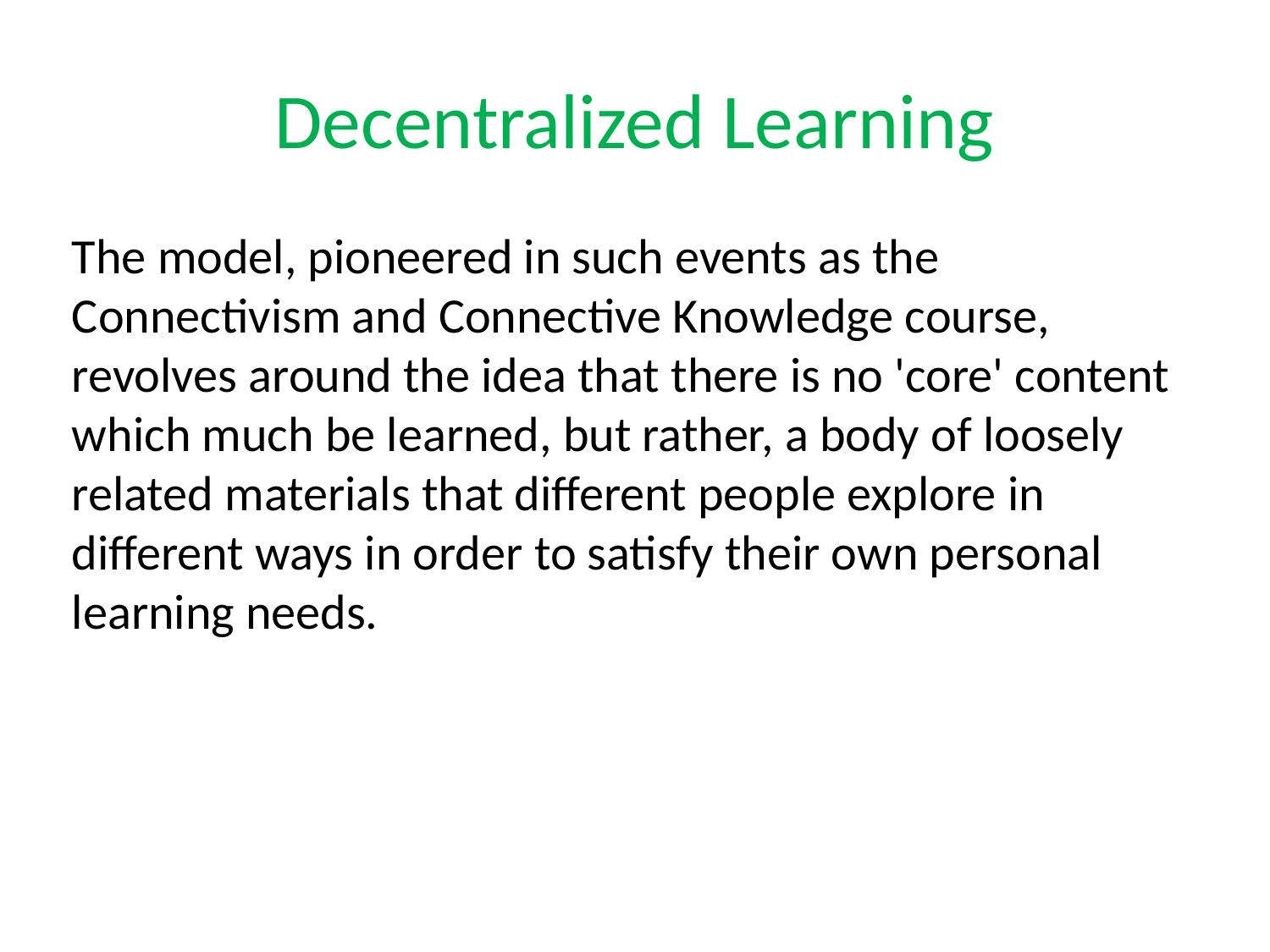

# Decentralized Learning
The model, pioneered in such events as the Connectivism and Connective Knowledge course, revolves around the idea that there is no 'core' content which much be learned, but rather, a body of loosely related materials that different people explore in different ways in order to satisfy their own personal learning needs.